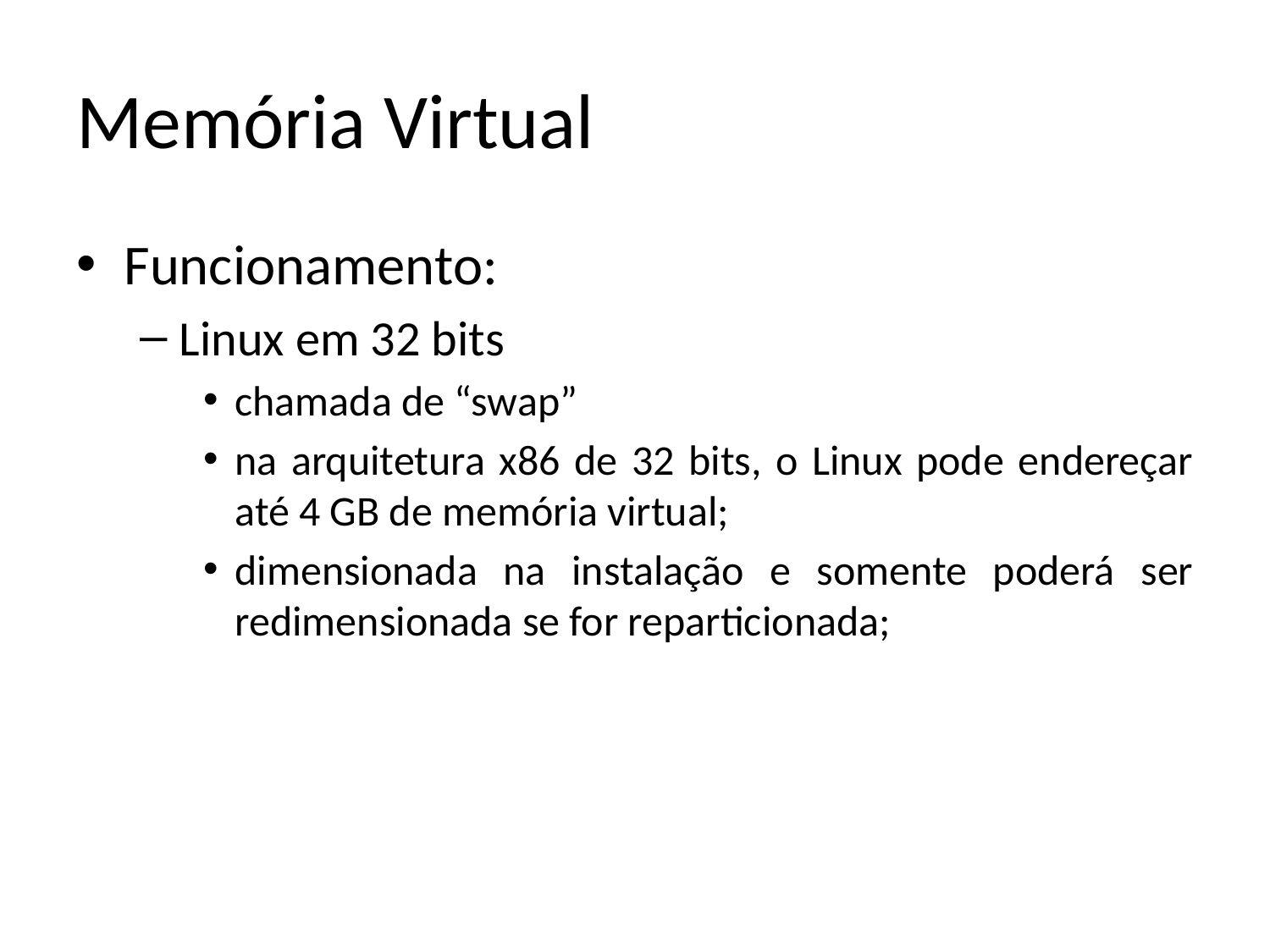

# Memória Virtual
Funcionamento:
Linux em 32 bits
chamada de “swap”
na arquitetura x86 de 32 bits, o Linux pode endereçar até 4 GB de memória virtual;
dimensionada na instalação e somente poderá ser redimensionada se for reparticionada;
09/06/2014
IFRN - Instituto Federal de Educação, Ciência e Tecnologia do Rio Grande do Norte
59